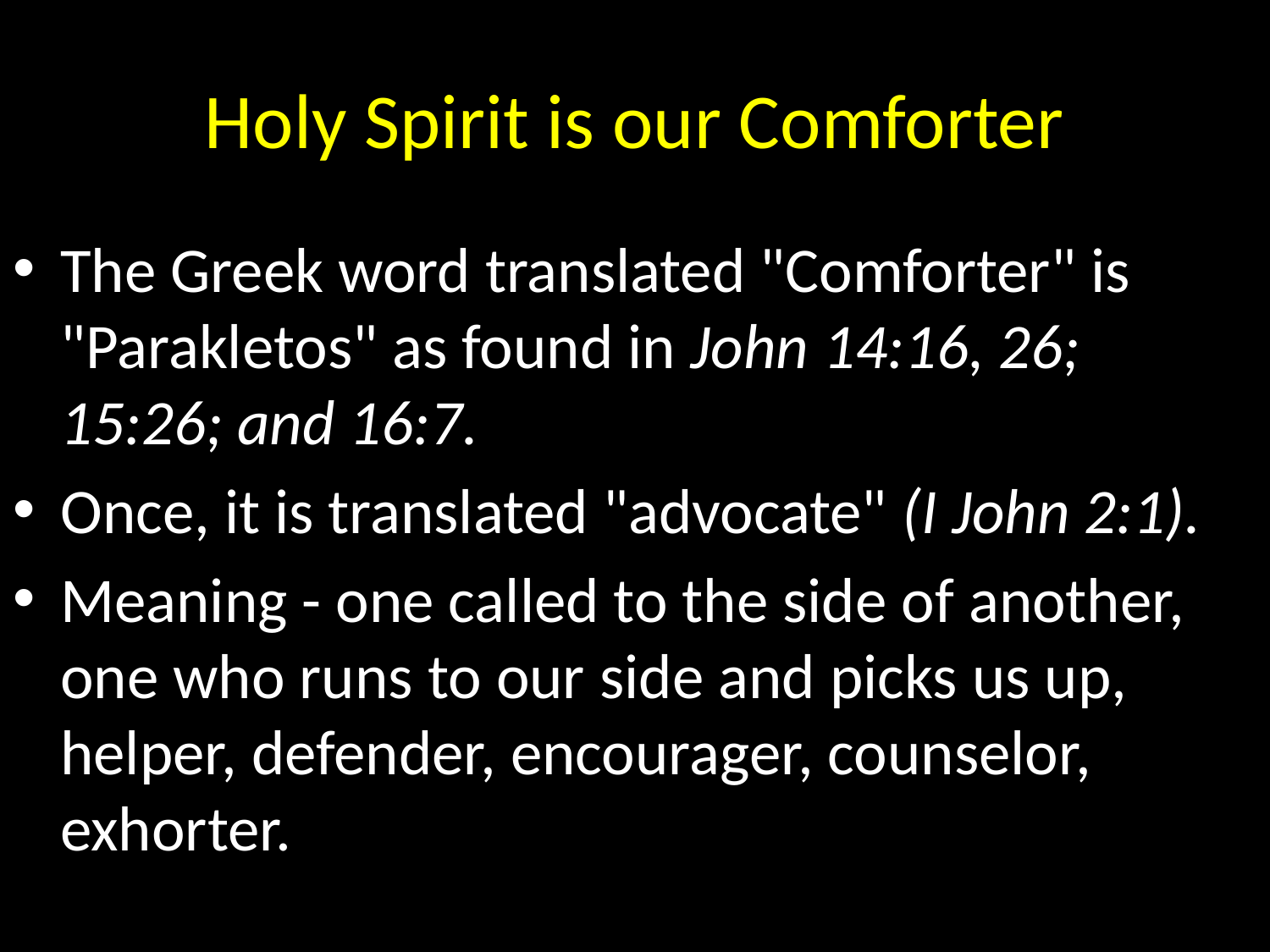

# Holy Spirit is our Comforter
The Greek word translated "Comforter" is "Parakletos" as found in John 14:16, 26; 15:26; and 16:7.
Once, it is translated "advocate" (I John 2:1).
Meaning - one called to the side of another, one who runs to our side and picks us up, helper, defender, encourager, counselor, exhorter.